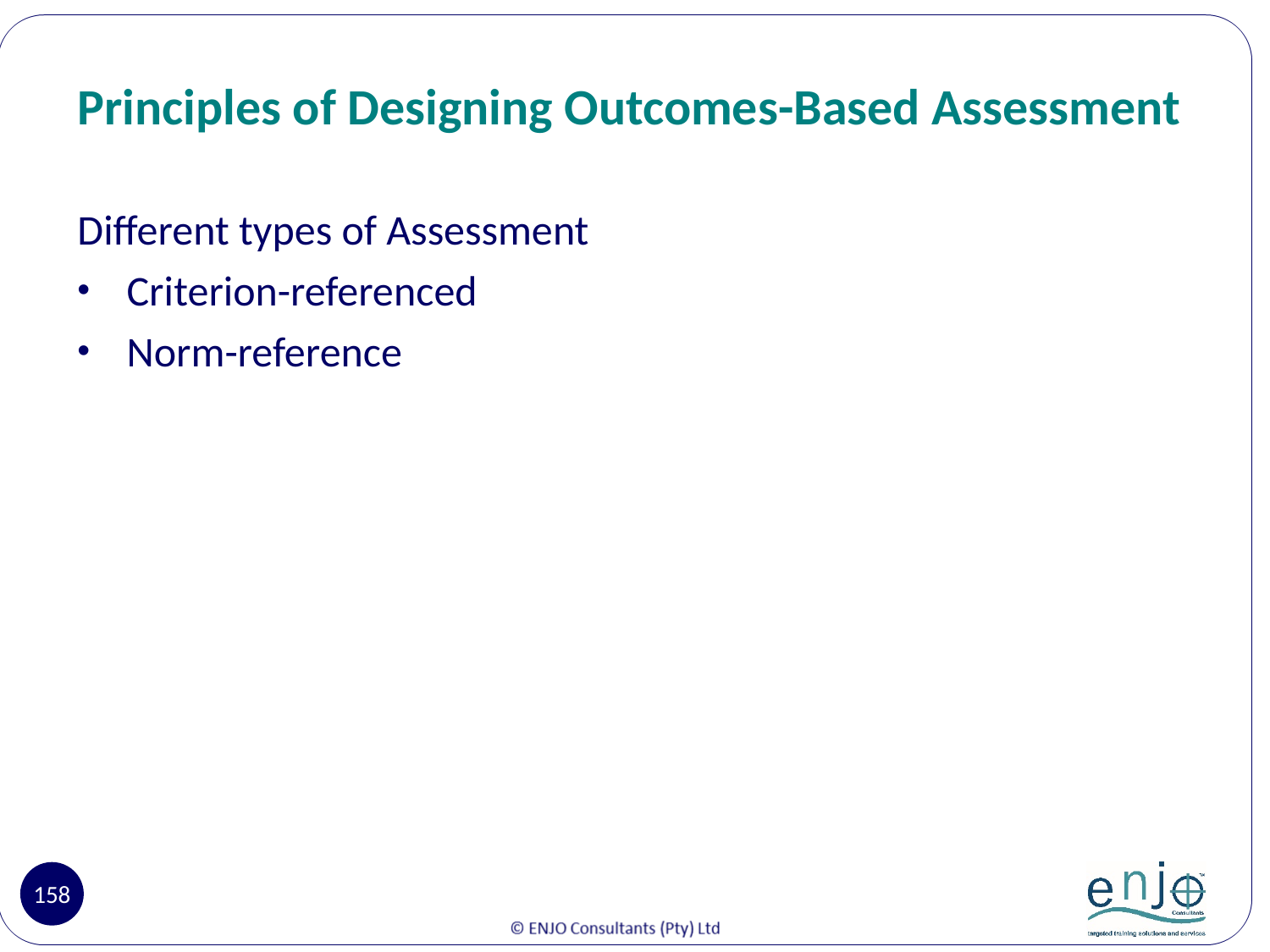

# Principles of Designing Outcomes-Based Assessment
Different types of Assessment
Criterion-referenced
Norm-reference

158